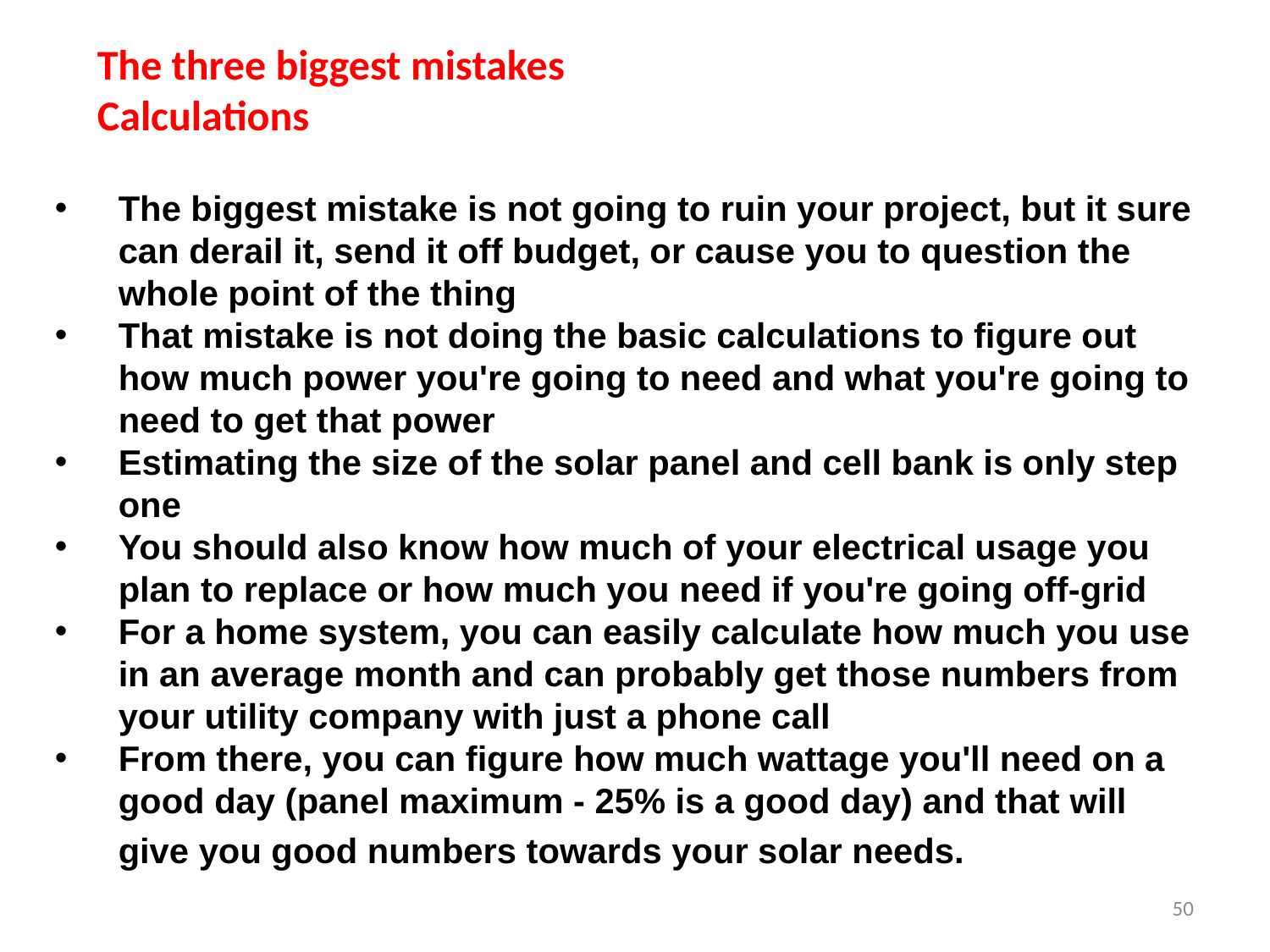

The three biggest mistakes
Calculations

The biggest mistake is not going to ruin your project, but it sure can derail it, send it off budget, or cause you to question the whole point of the thing
That mistake is not doing the basic calculations to figure out how much power you're going to need and what you're going to need to get that power
Estimating the size of the solar panel and cell bank is only step one
You should also know how much of your electrical usage you plan to replace or how much you need if you're going off-grid
For a home system, you can easily calculate how much you use in an average month and can probably get those numbers from your utility company with just a phone call
From there, you can figure how much wattage you'll need on a good day (panel maximum - 25% is a good day) and that will give you good numbers towards your solar needs.

50